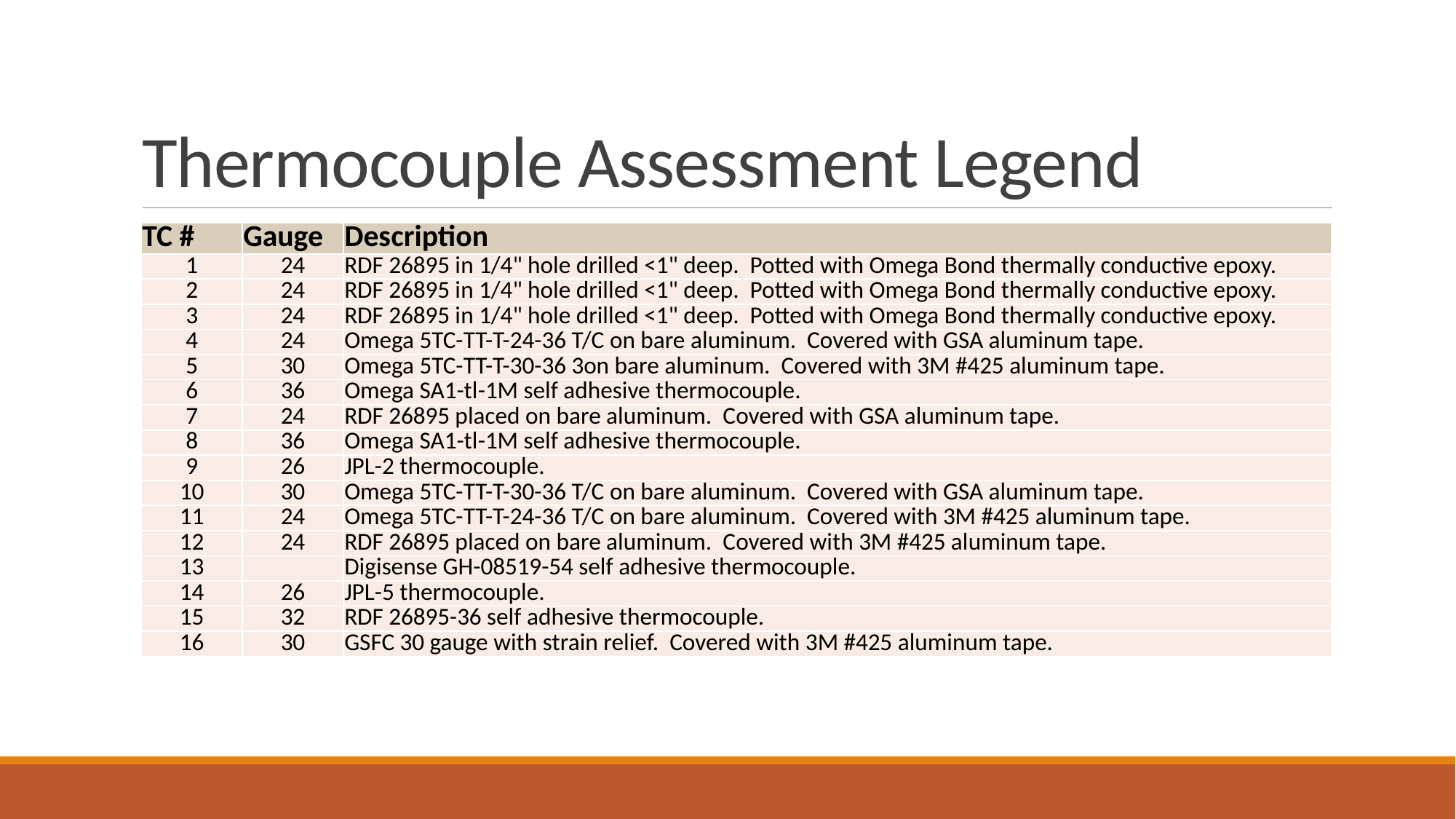

# Thermocouple Assessment Legend
| TC # | Gauge | Description |
| --- | --- | --- |
| 1 | 24 | RDF 26895 in 1/4" hole drilled <1" deep. Potted with Omega Bond thermally conductive epoxy. |
| 2 | 24 | RDF 26895 in 1/4" hole drilled <1" deep. Potted with Omega Bond thermally conductive epoxy. |
| 3 | 24 | RDF 26895 in 1/4" hole drilled <1" deep. Potted with Omega Bond thermally conductive epoxy. |
| 4 | 24 | Omega 5TC-TT-T-24-36 T/C on bare aluminum. Covered with GSA aluminum tape. |
| 5 | 30 | Omega 5TC-TT-T-30-36 3on bare aluminum. Covered with 3M #425 aluminum tape. |
| 6 | 36 | Omega SA1-tl-1M self adhesive thermocouple. |
| 7 | 24 | RDF 26895 placed on bare aluminum. Covered with GSA aluminum tape. |
| 8 | 36 | Omega SA1-tl-1M self adhesive thermocouple. |
| 9 | 26 | JPL-2 thermocouple. |
| 10 | 30 | Omega 5TC-TT-T-30-36 T/C on bare aluminum. Covered with GSA aluminum tape. |
| 11 | 24 | Omega 5TC-TT-T-24-36 T/C on bare aluminum. Covered with 3M #425 aluminum tape. |
| 12 | 24 | RDF 26895 placed on bare aluminum. Covered with 3M #425 aluminum tape. |
| 13 |  | Digisense GH-08519-54 self adhesive thermocouple. |
| 14 | 26 | JPL-5 thermocouple. |
| 15 | 32 | RDF 26895-36 self adhesive thermocouple. |
| 16 | 30 | GSFC 30 gauge with strain relief. Covered with 3M #425 aluminum tape. |